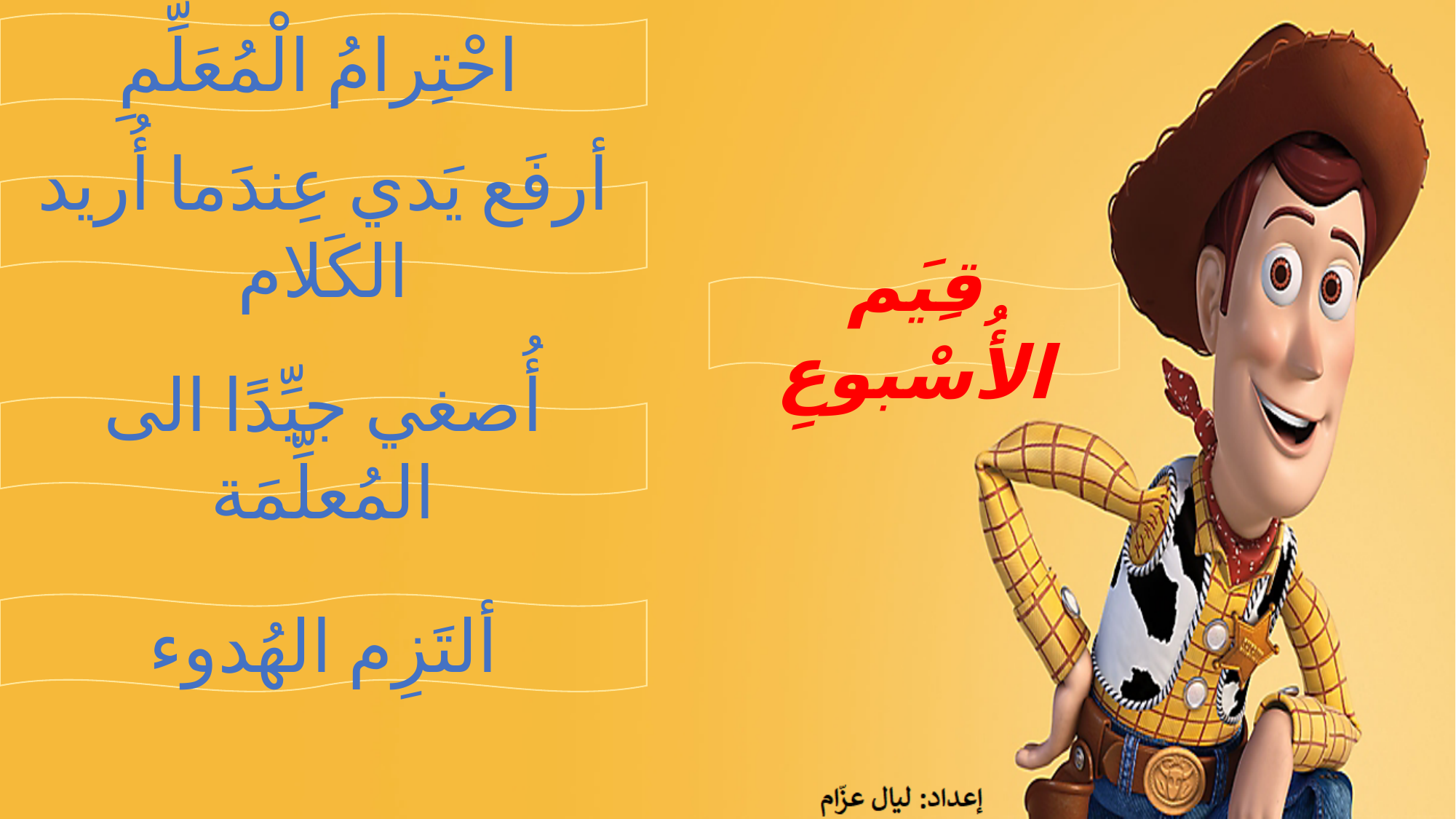

احْتِرامُ الْمُعَلِّمِ
أرفَع يَدي عِندَما أُريد الكَلام
قِيَم الأُسْبوعِ
أُصغي جيِّدًا الى المُعلِّمَة
ألتَزِم الهُدوء